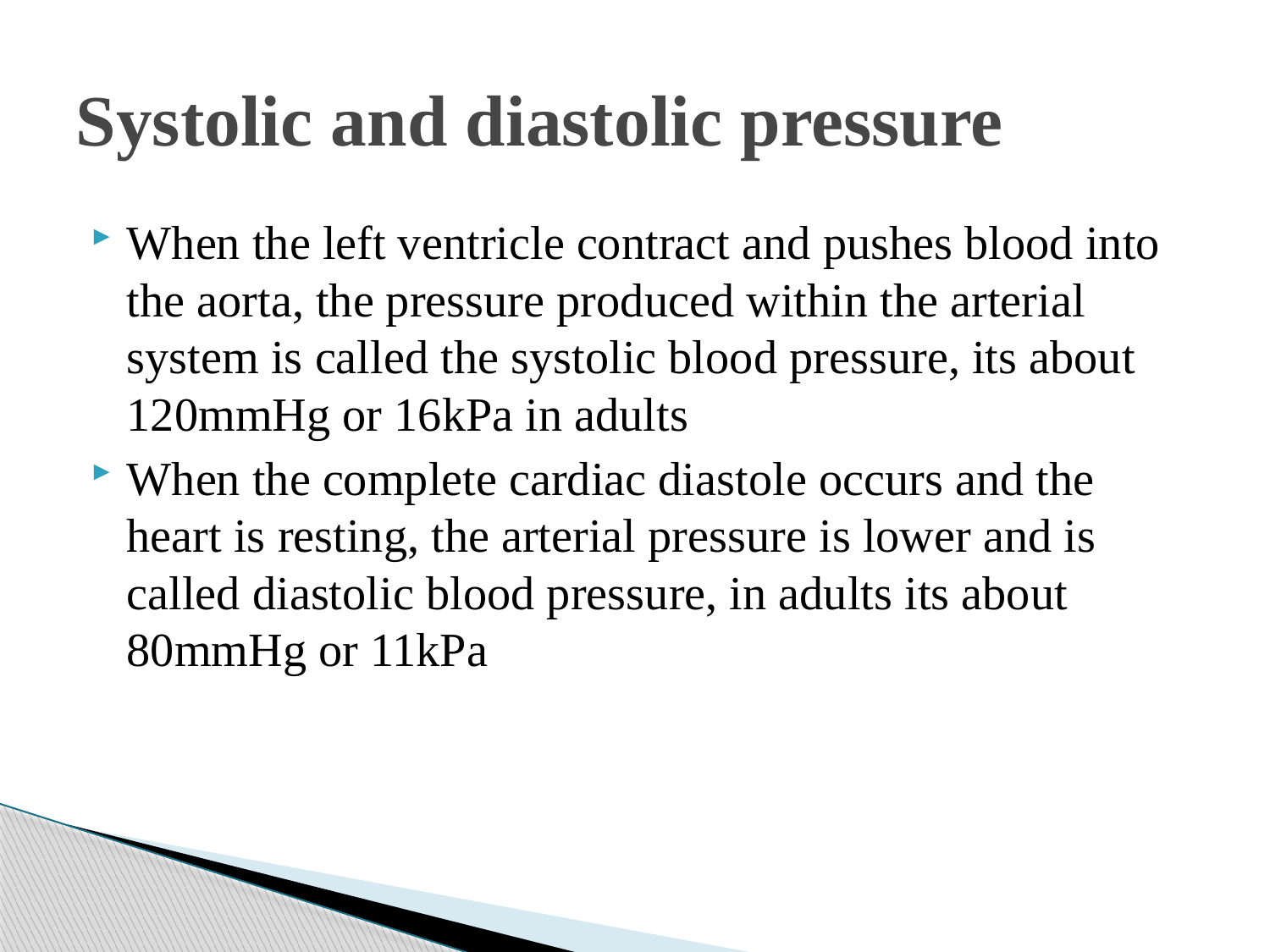

# Systolic and diastolic pressure
When the left ventricle contract and pushes blood into the aorta, the pressure produced within the arterial system is called the systolic blood pressure, its about 120mmHg or 16kPa in adults
When the complete cardiac diastole occurs and the heart is resting, the arterial pressure is lower and is called diastolic blood pressure, in adults its about 80mmHg or 11kPa